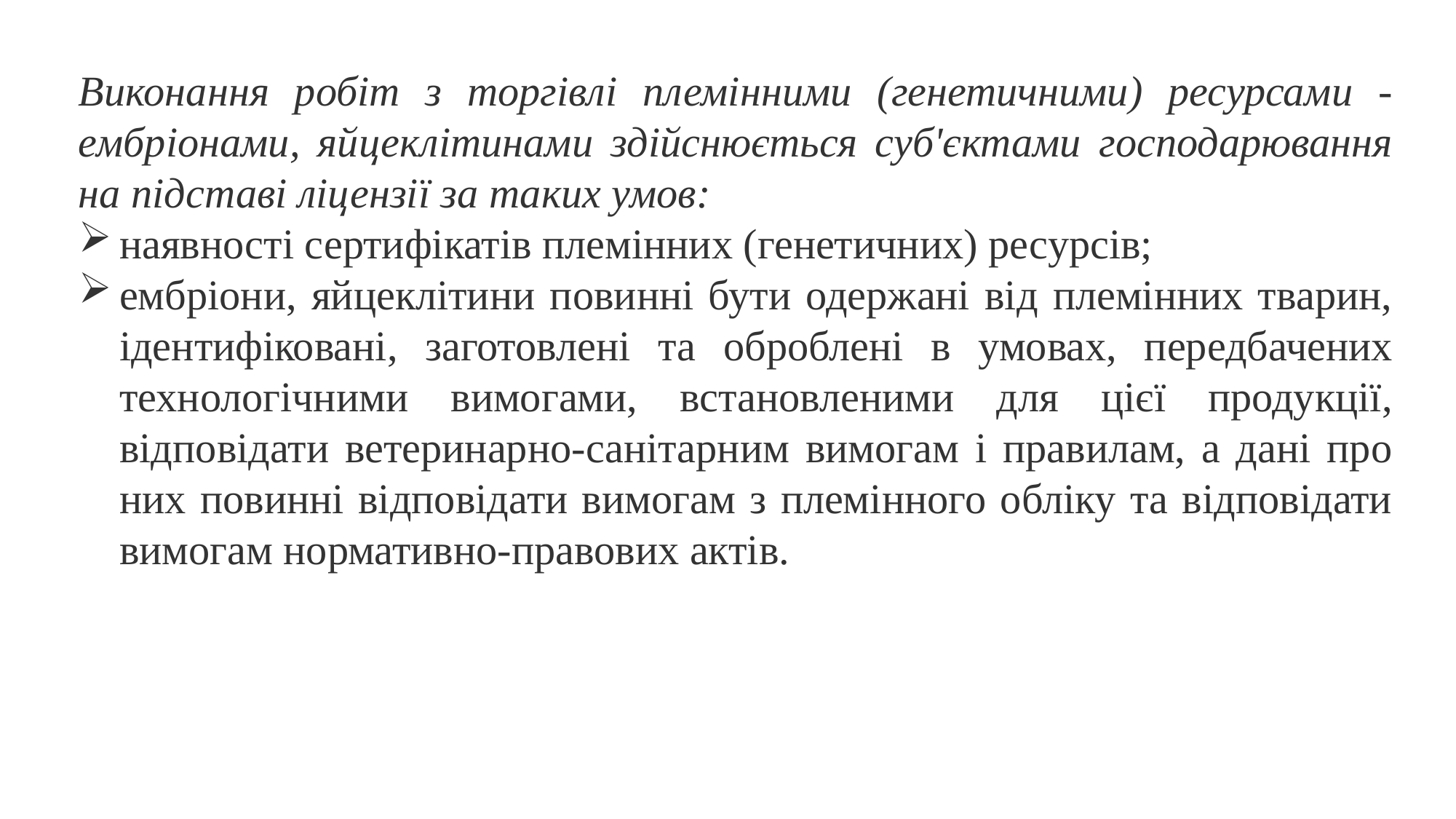

Виконання робіт з торгівлі племінними (генетичними) ресурсами - ембріонами, яйцеклітинами здійснюється суб'єктами господарювання на підставі ліцензії за таких умов:
наявності сертифікатів племінних (генетичних) ресурсів;
ембріони, яйцеклітини повинні бути одержані від племінних тварин, ідентифіковані, заготовлені та оброблені в умовах, передбачених технологічними вимогами, встановленими для цієї продукції, відповідати ветеринарно-санітарним вимогам і правилам, а дані про них повинні відповідати вимогам з племінного обліку та відповідати вимогам нормативно-правових актів.